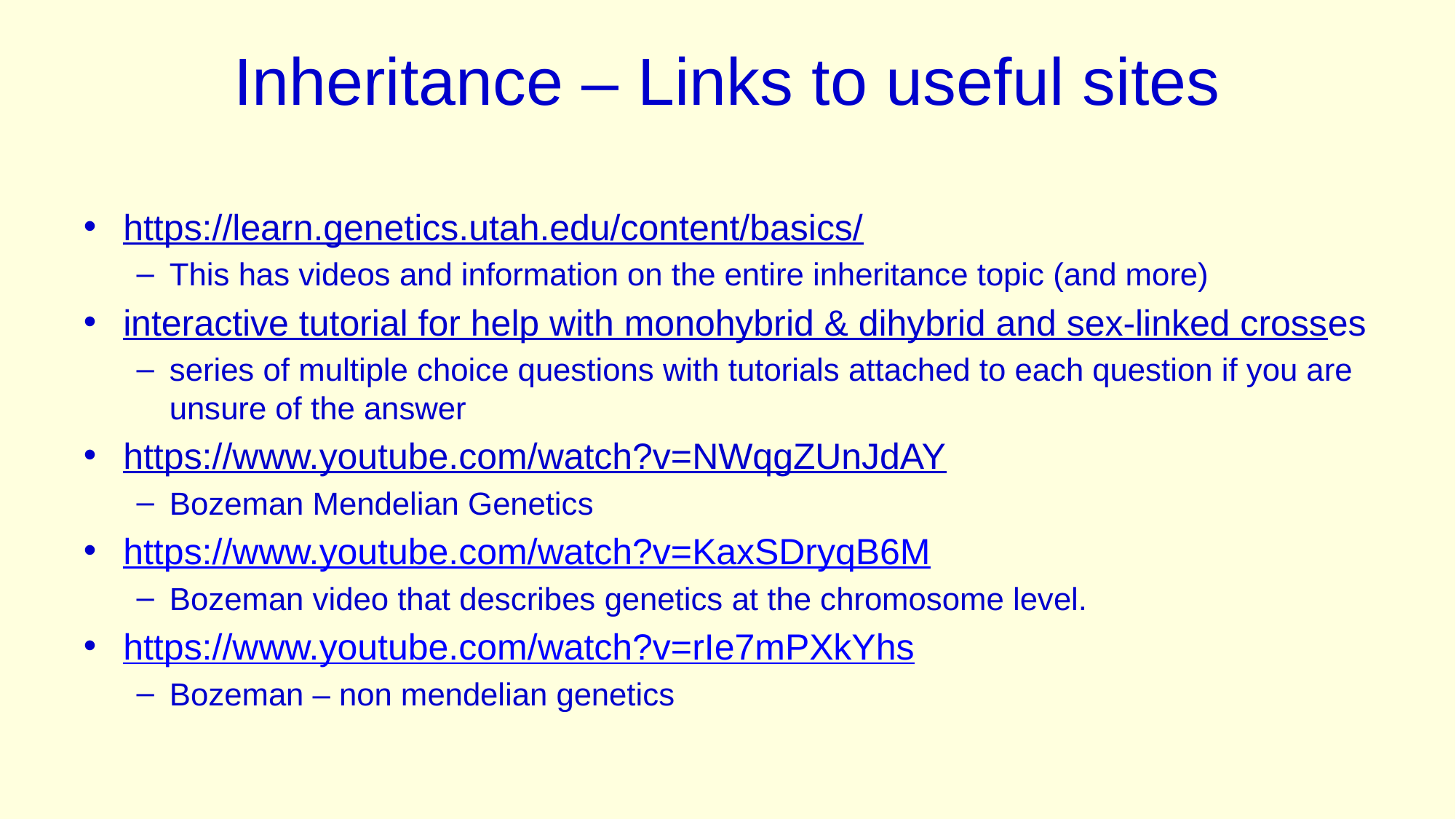

# Inheritance – Links to useful sites
https://learn.genetics.utah.edu/content/basics/
This has videos and information on the entire inheritance topic (and more)
interactive tutorial for help with monohybrid & dihybrid and sex-linked crosses
series of multiple choice questions with tutorials attached to each question if you are unsure of the answer
https://www.youtube.com/watch?v=NWqgZUnJdAY
Bozeman Mendelian Genetics
https://www.youtube.com/watch?v=KaxSDryqB6M
Bozeman video that describes genetics at the chromosome level.
https://www.youtube.com/watch?v=rIe7mPXkYhs
Bozeman – non mendelian genetics